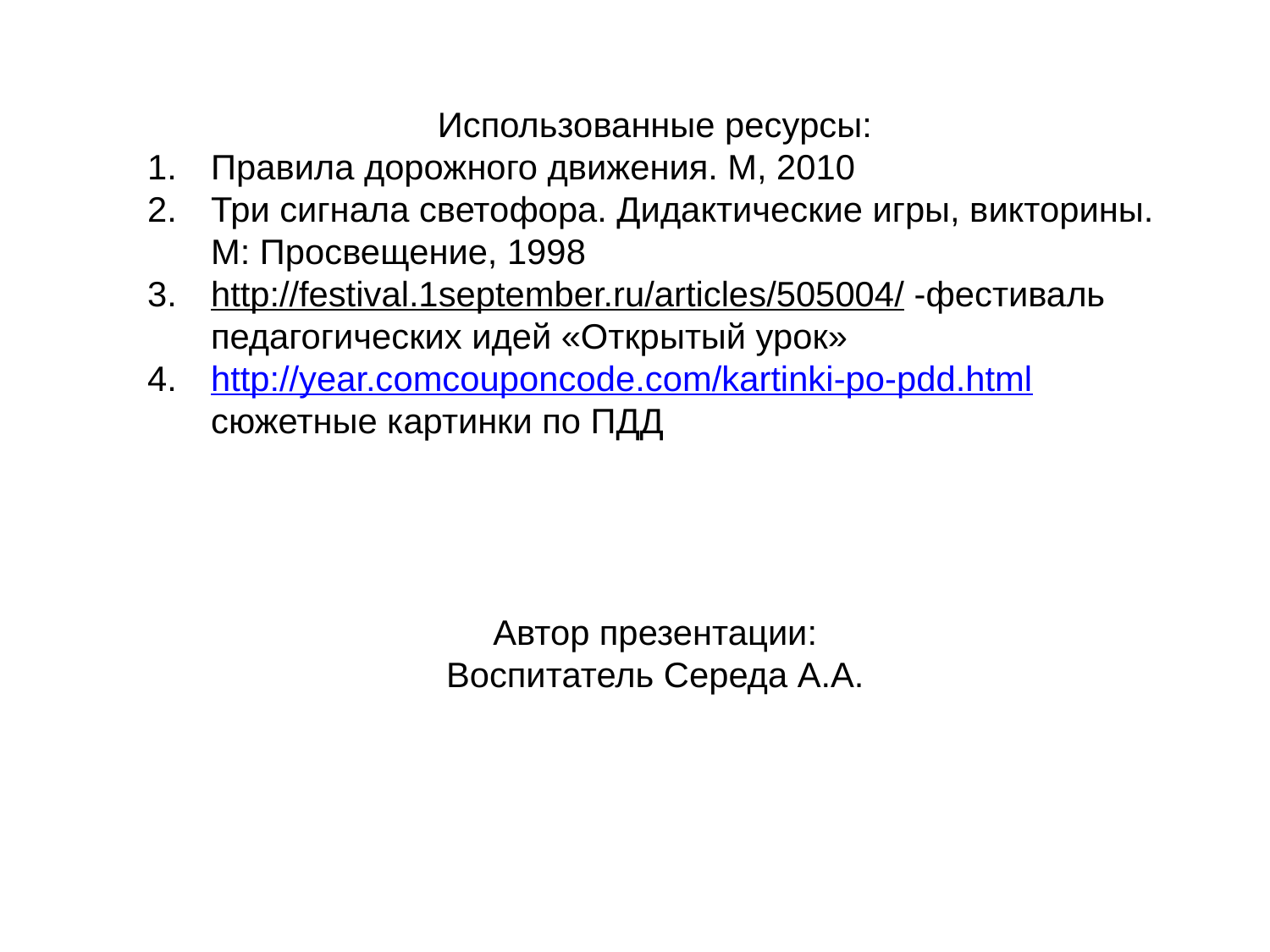

Использованные ресурсы:
Правила дорожного движения. М, 2010
Три сигнала светофора. Дидактические игры, викторины. М: Просвещение, 1998
http://festival.1september.ru/articles/505004/ -фестиваль педагогических идей «Открытый урок»
http://year.comcouponcode.com/kartinki-po-pdd.html
сюжетные картинки по ПДД

Автор презентации:
Воспитатель Середа А.А.